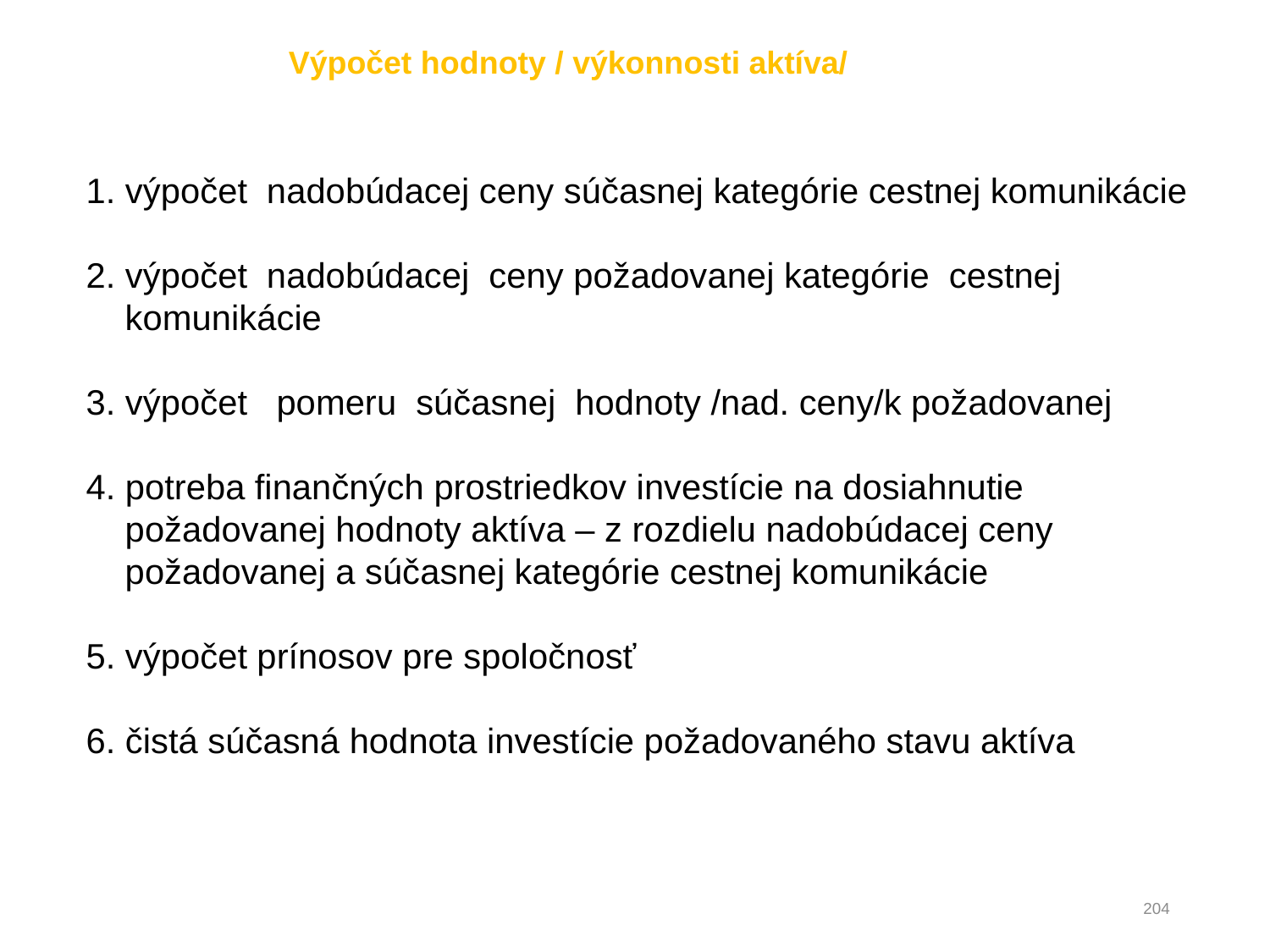

Výpočet hodnoty / výkonnosti aktíva/
     1. výpočet  nadobúdacej ceny súčasnej kategórie cestnej komunikácie

     2. výpočet  nadobúdacej  ceny požadovanej kategórie  cestnej
         komunikácie

     3. výpočet   pomeru  súčasnej  hodnoty /nad. ceny/k požadovanej

     4. potreba finančných prostriedkov investície na dosiahnutie
         požadovanej hodnoty aktíva – z rozdielu nadobúdacej ceny
         požadovanej a súčasnej kategórie cestnej komunikácie

     5. výpočet prínosov pre spoločnosť

     6. čistá súčasná hodnota investície požadovaného stavu aktíva
204